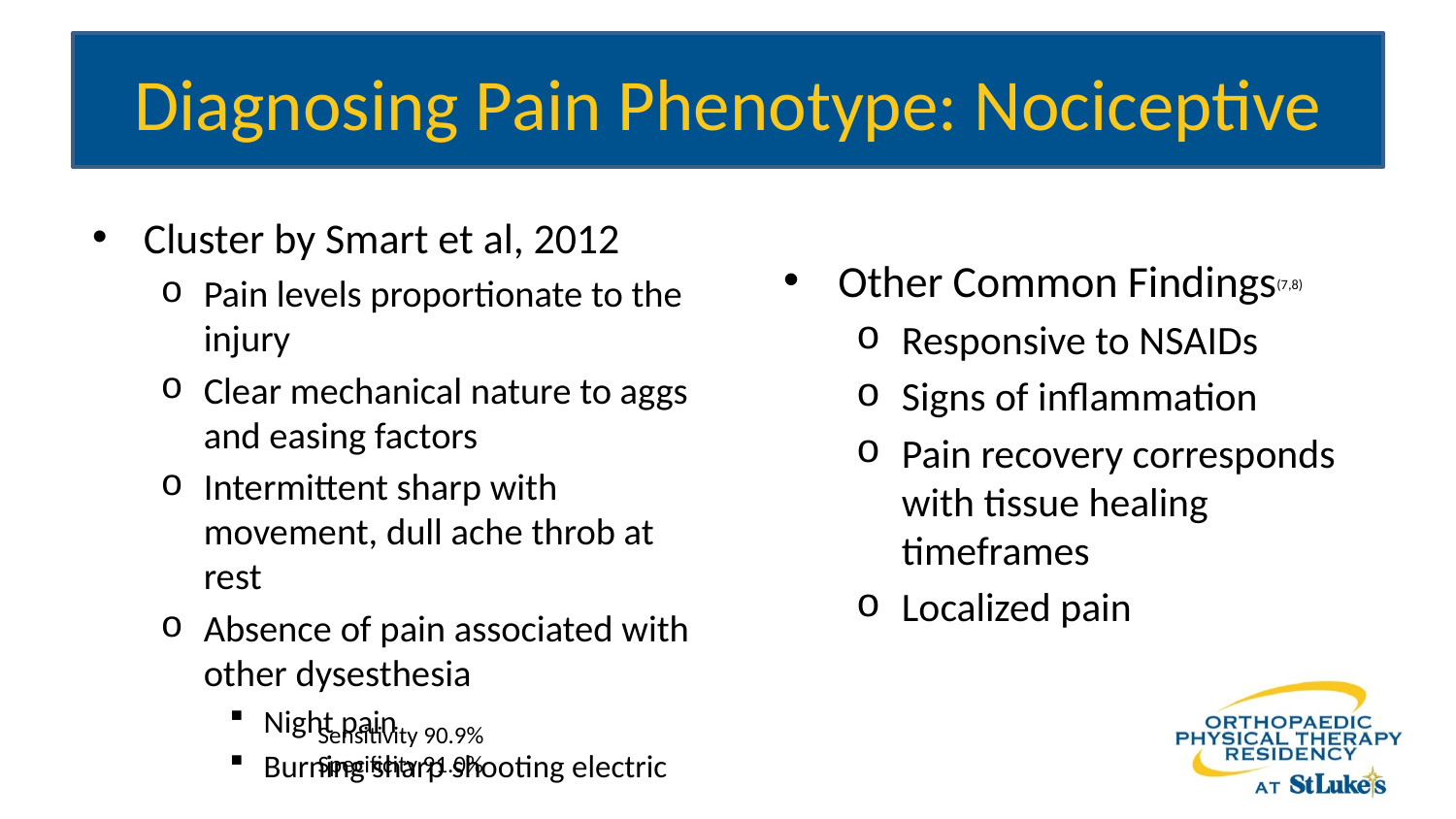

# Diagnosing Pain Phenotype: Nociceptive
Cluster by Smart et al, 2012
Pain levels proportionate to the injury
Clear mechanical nature to aggs and easing factors
Intermittent sharp with movement, dull ache throb at rest
Absence of pain associated with other dysesthesia
Night pain
Burning sharp shooting electric

Sensitivity 90.9%
Specificity 91.0%
Other Common Findings(7,8)
Responsive to NSAIDs
Signs of inflammation
Pain recovery corresponds with tissue healing timeframes
Localized pain